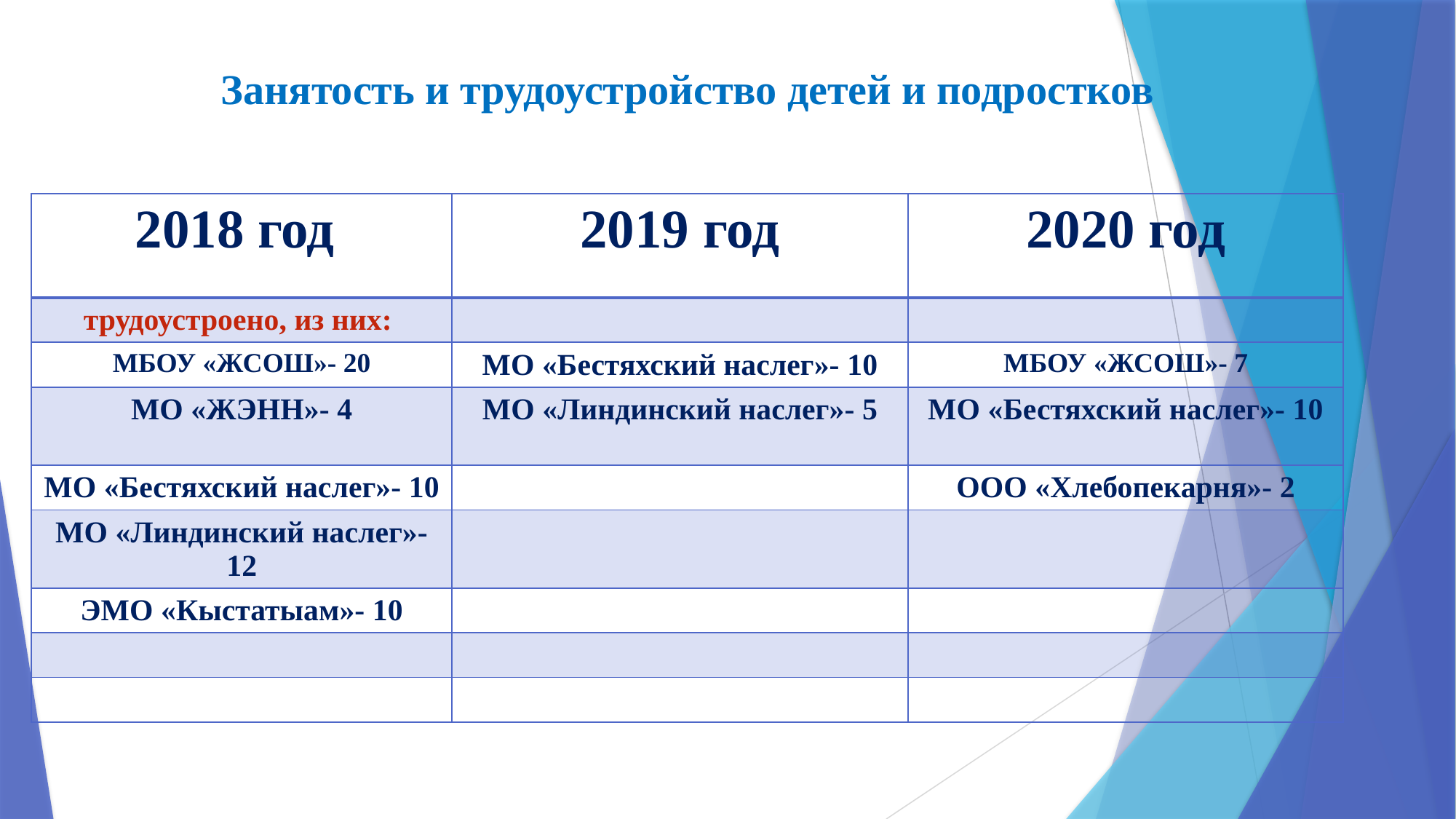

Занятость и трудоустройство детей и подростков
| 2018 год | 2019 год | 2020 год |
| --- | --- | --- |
| трудоустроено, из них: |  |  |
| МБОУ «ЖСОШ»- 20 | МО «Бестяхский наслег»- 10 | МБОУ «ЖСОШ»- 7 |
| МО «ЖЭНН»- 4 | МО «Линдинский наслег»- 5 | МО «Бестяхский наслег»- 10 |
| МО «Бестяхский наслег»- 10 |  | ООО «Хлебопекарня»- 2 |
| МО «Линдинский наслег»- 12 |  |  |
| ЭМО «Кыстатыам»- 10 |  |  |
|  |  |  |
|  |  |  |